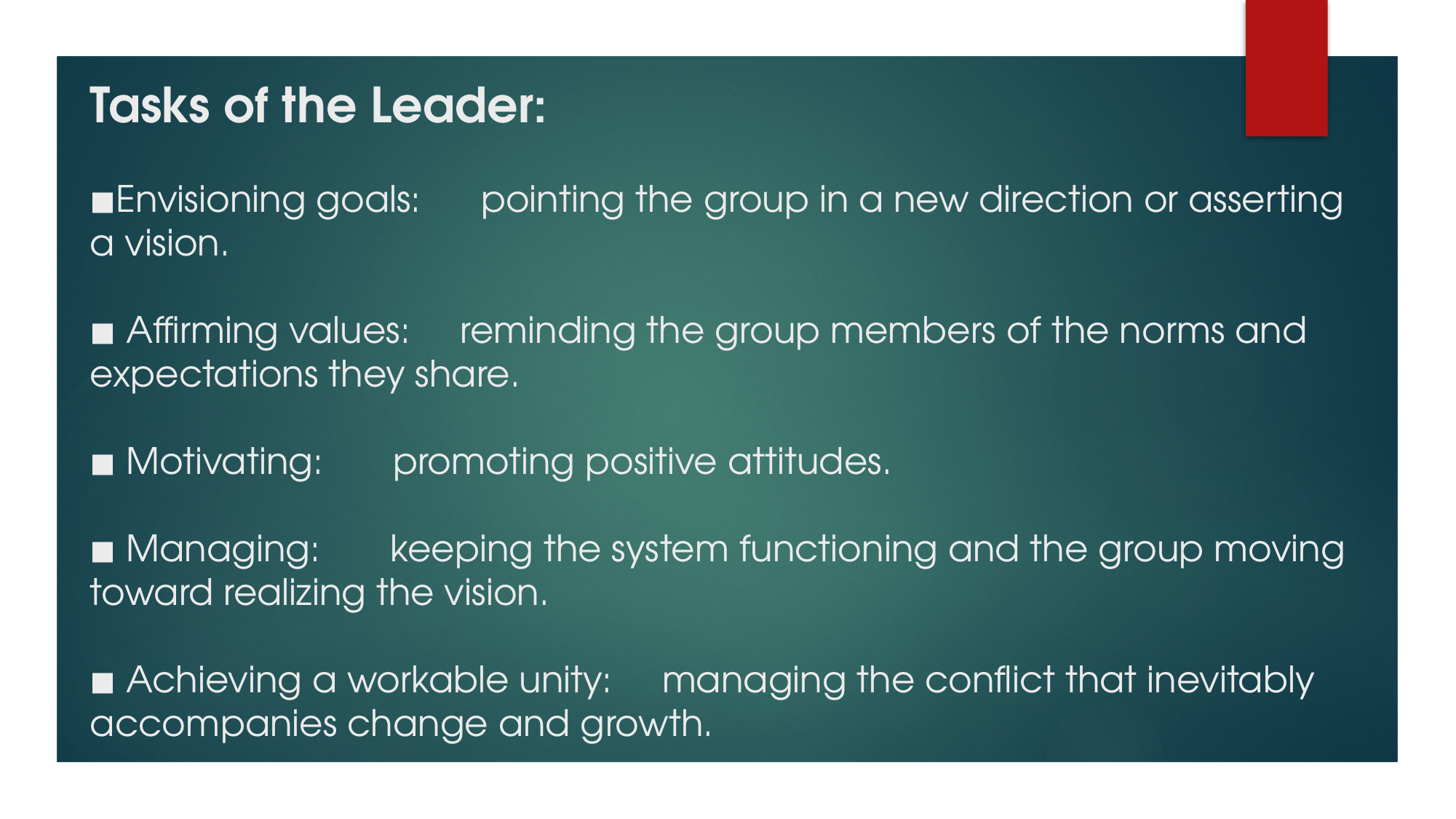

# Tasks of the Leader: ■Envisioning goals:      pointing the group in a new direction or asserting a vision. ■ Affirming values:     reminding the group members of the norms and expectations they share. ■ Motivating:       promoting positive attitudes. ■ Managing:       keeping the system functioning and the group moving toward realizing the vision. ■ Achieving a workable unity:     managing the conflict that inevitably accompanies change and growth.